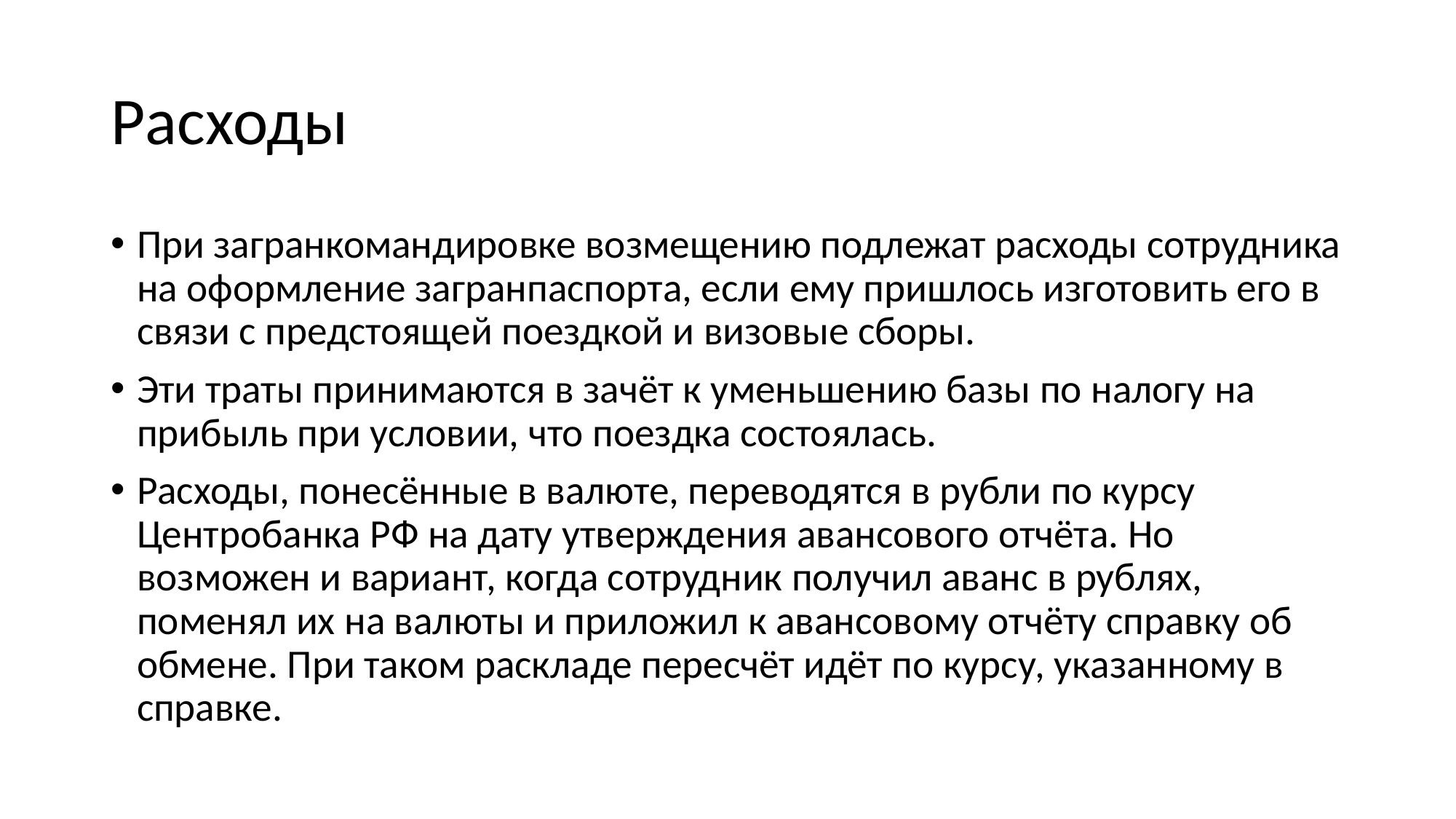

# Расходы
При загранкомандировке возмещению подлежат расходы сотрудника на оформление загранпаспорта, если ему пришлось изготовить его в связи с предстоящей поездкой и визовые сборы.
Эти траты принимаются в зачёт к уменьшению базы по налогу на прибыль при условии, что поездка состоялась.
Расходы, понесённые в валюте, переводятся в рубли по курсу Центробанка РФ на дату утверждения авансового отчёта. Но возможен и вариант, когда сотрудник получил аванс в рублях, поменял их на валюты и приложил к авансовому отчёту справку об обмене. При таком раскладе пересчёт идёт по курсу, указанному в справке.